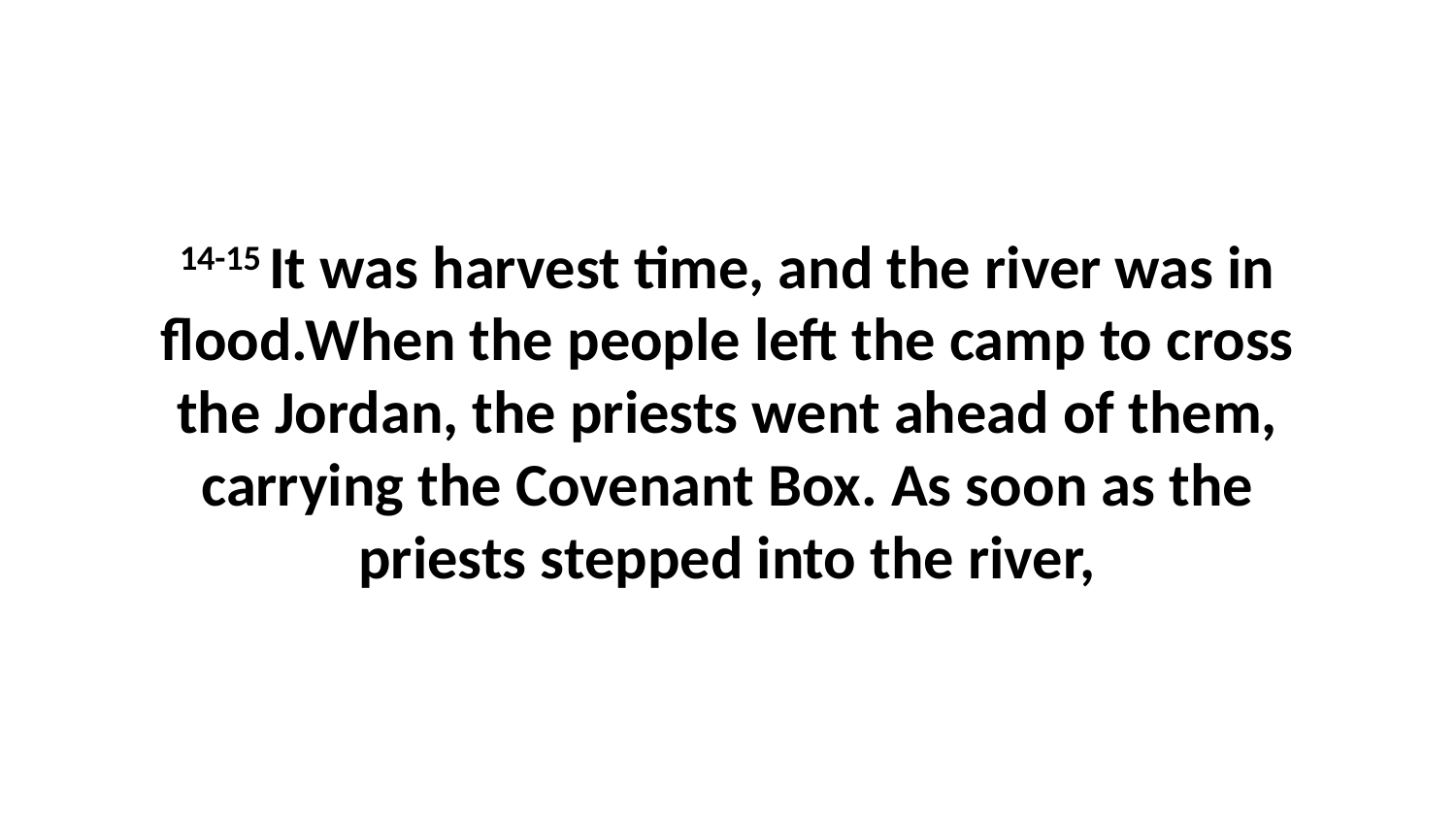

14-15 It was harvest time, and the river was in flood.When the people left the camp to cross the Jordan, the priests went ahead of them, carrying the Covenant Box. As soon as the priests stepped into the river,